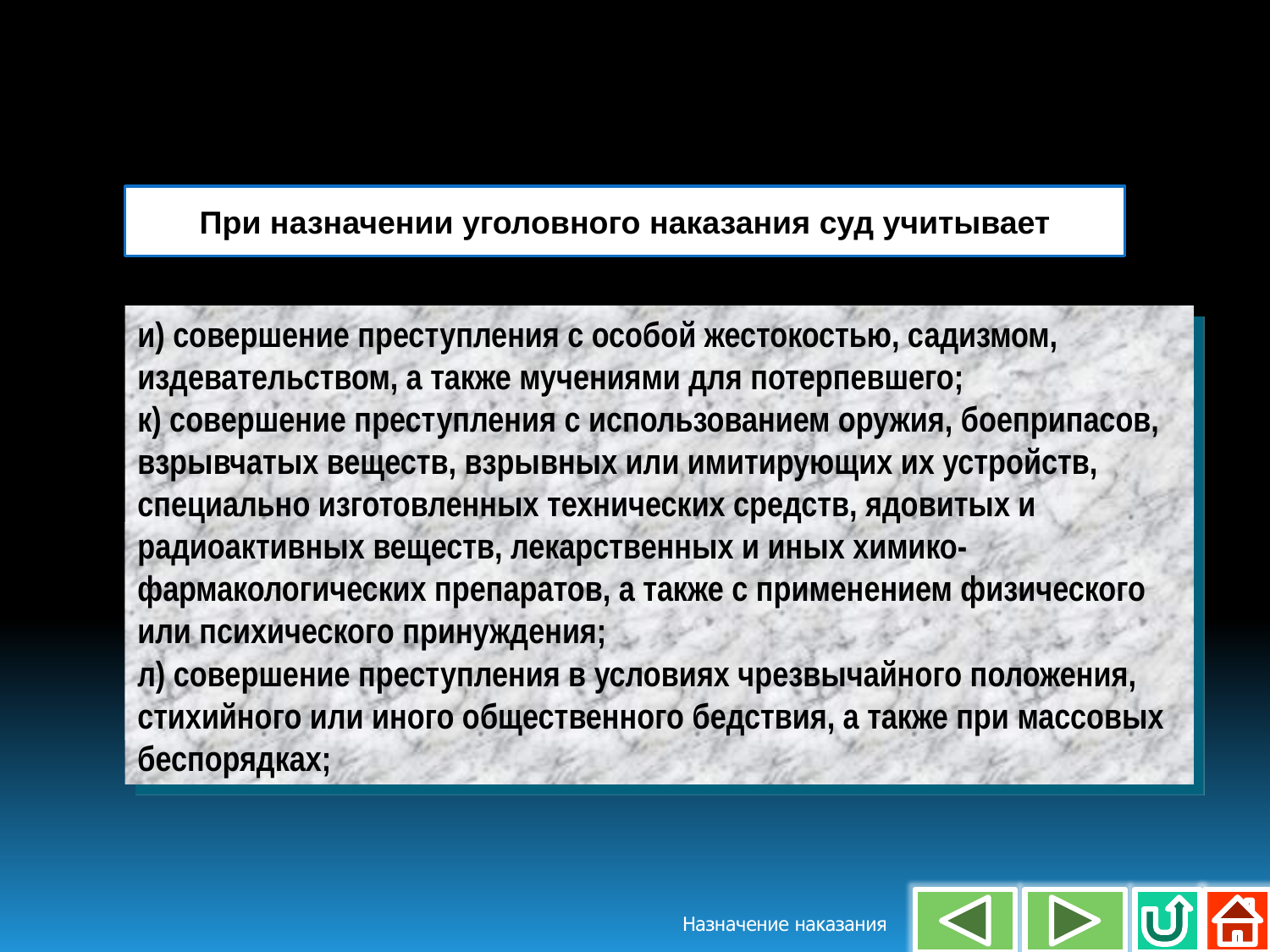

При назначении уголовного наказания суд учитывает
и) совершение преступления с особой жестокостью, садизмом, издевательством, а также мучениями для потерпевшего;
к) совершение преступления с использованием оружия, боеприпасов, взрывчатых веществ, взрывных или имитирующих их устройств, специально изготовленных технических средств, ядовитых и радиоактивных веществ, лекарственных и иных химико-фармакологических препаратов, а также с применением физического или психического принуждения;
л) совершение преступления в условиях чрезвычайного положения, стихийного или иного общественного бедствия, а также при массовых беспорядках;

Назначение наказания